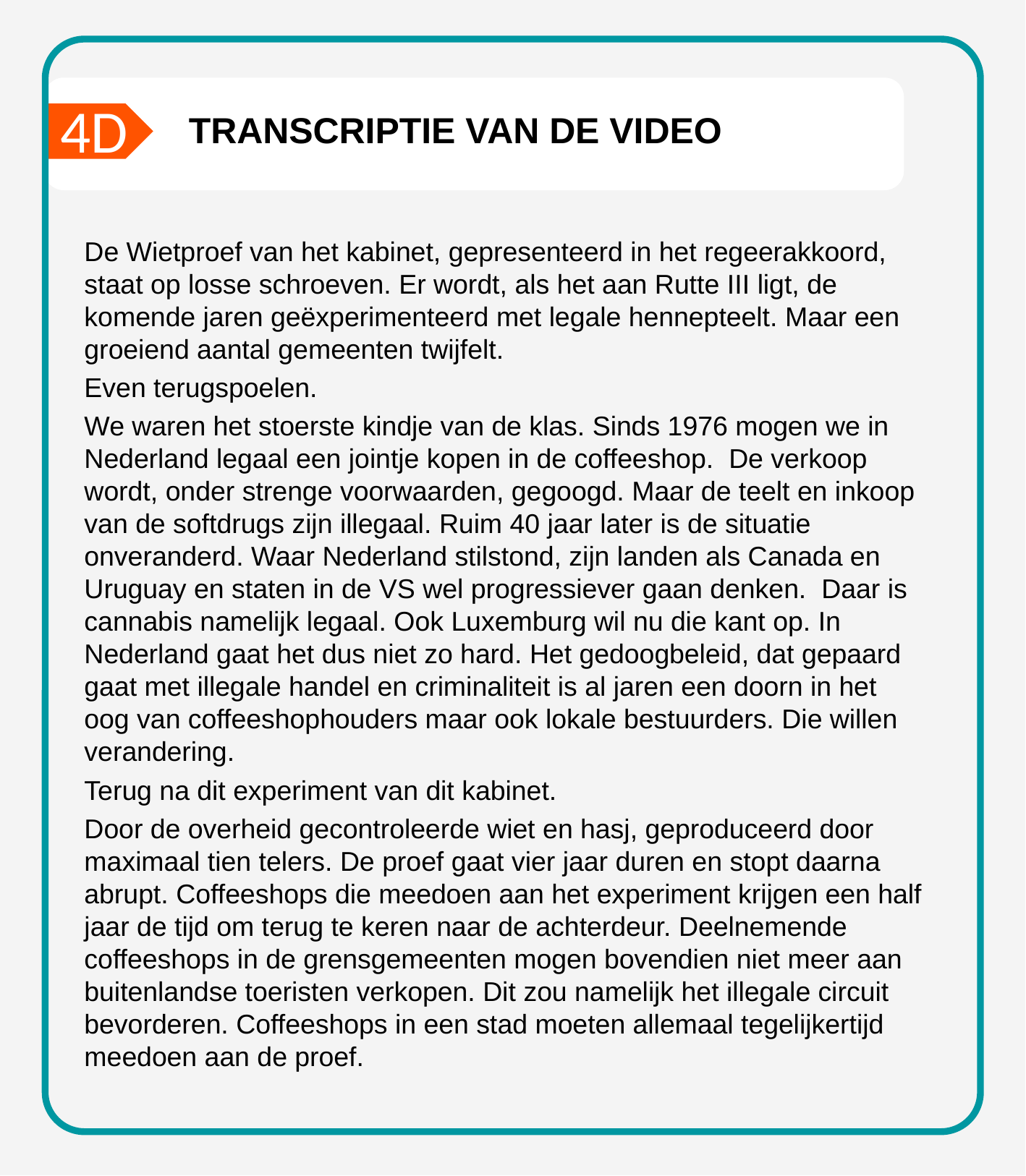

4D
TRANSCRIPTIE VAN DE VIDEO

De Wietproef van het kabinet, gepresenteerd in het regeerakkoord, staat op losse schroeven. Er wordt, als het aan Rutte III ligt, de komende jaren geëxperimenteerd met legale hennepteelt. Maar een groeiend aantal gemeenten twijfelt.
Even terugspoelen.
We waren het stoerste kindje van de klas. Sinds 1976 mogen we in Nederland legaal een jointje kopen in de coffeeshop.  De verkoop wordt, onder strenge voorwaarden, gegoogd. Maar de teelt en inkoop van de softdrugs zijn illegaal. Ruim 40 jaar later is de situatie onveranderd. Waar Nederland stilstond, zijn landen als Canada en Uruguay en staten in de VS wel progressiever gaan denken.  Daar is cannabis namelijk legaal. Ook Luxemburg wil nu die kant op. In Nederland gaat het dus niet zo hard. Het gedoogbeleid, dat gepaard gaat met illegale handel en criminaliteit is al jaren een doorn in het oog van coffeeshophouders maar ook lokale bestuurders. Die willen verandering.
Terug na dit experiment van dit kabinet.
Door de overheid gecontroleerde wiet en hasj, geproduceerd door maximaal tien telers. De proef gaat vier jaar duren en stopt daarna abrupt. Coffeeshops die meedoen aan het experiment krijgen een half jaar de tijd om terug te keren naar de achterdeur. Deelnemende coffeeshops in de grensgemeenten mogen bovendien niet meer aan buitenlandse toeristen verkopen. Dit zou namelijk het illegale circuit bevorderen. Coffeeshops in een stad moeten allemaal tegelijkertijd meedoen aan de proef.